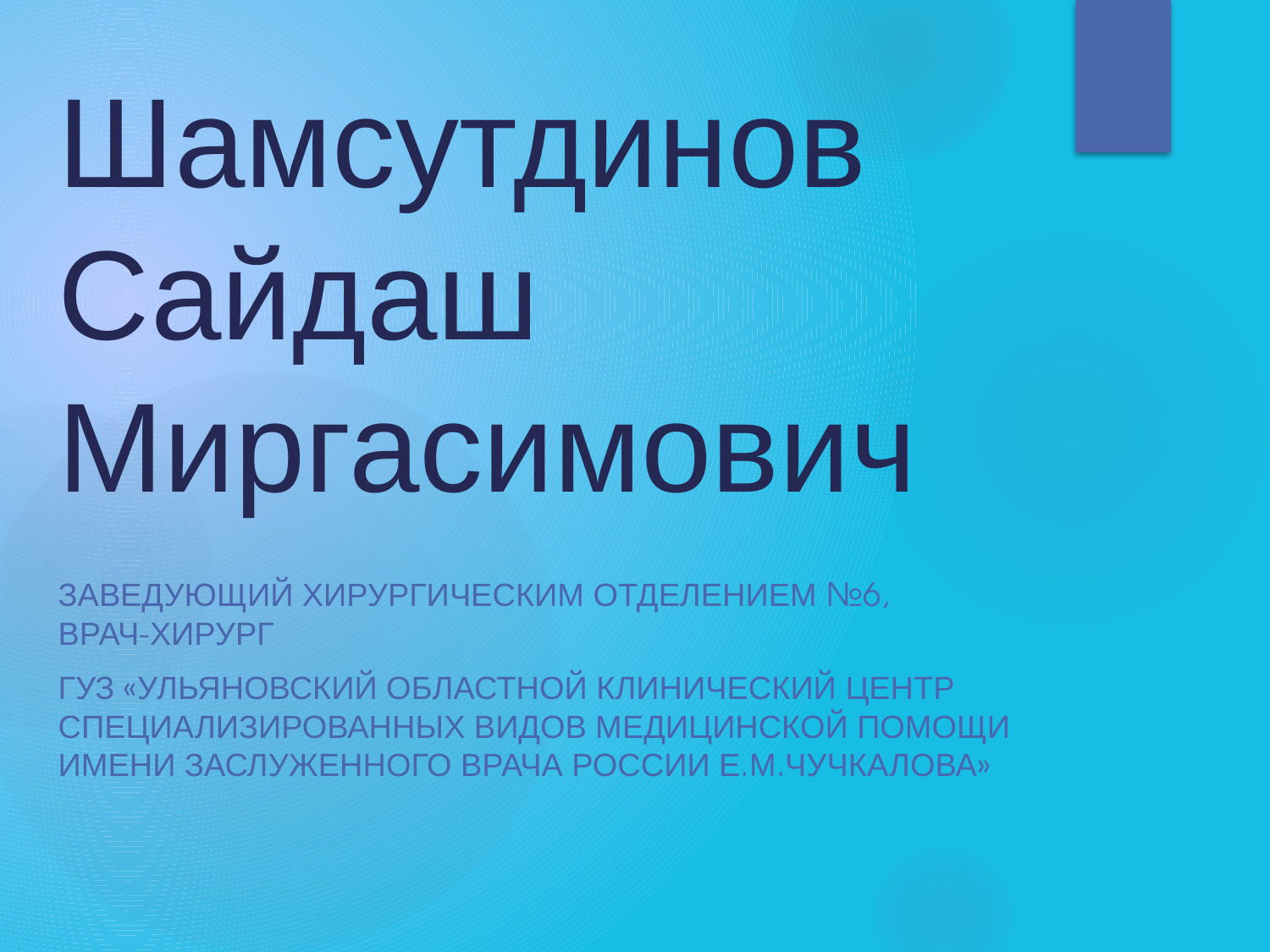

# Шамсутдинов Сайдаш Миргасимович
Заведующий хирургическим отделением №6,
ВРАЧ-ХИРУРГ
ГУЗ «Ульяновский областной клинический центр специализированных видов медицинской помощи имени заслуженного врача России Е.М.Чучкалова»